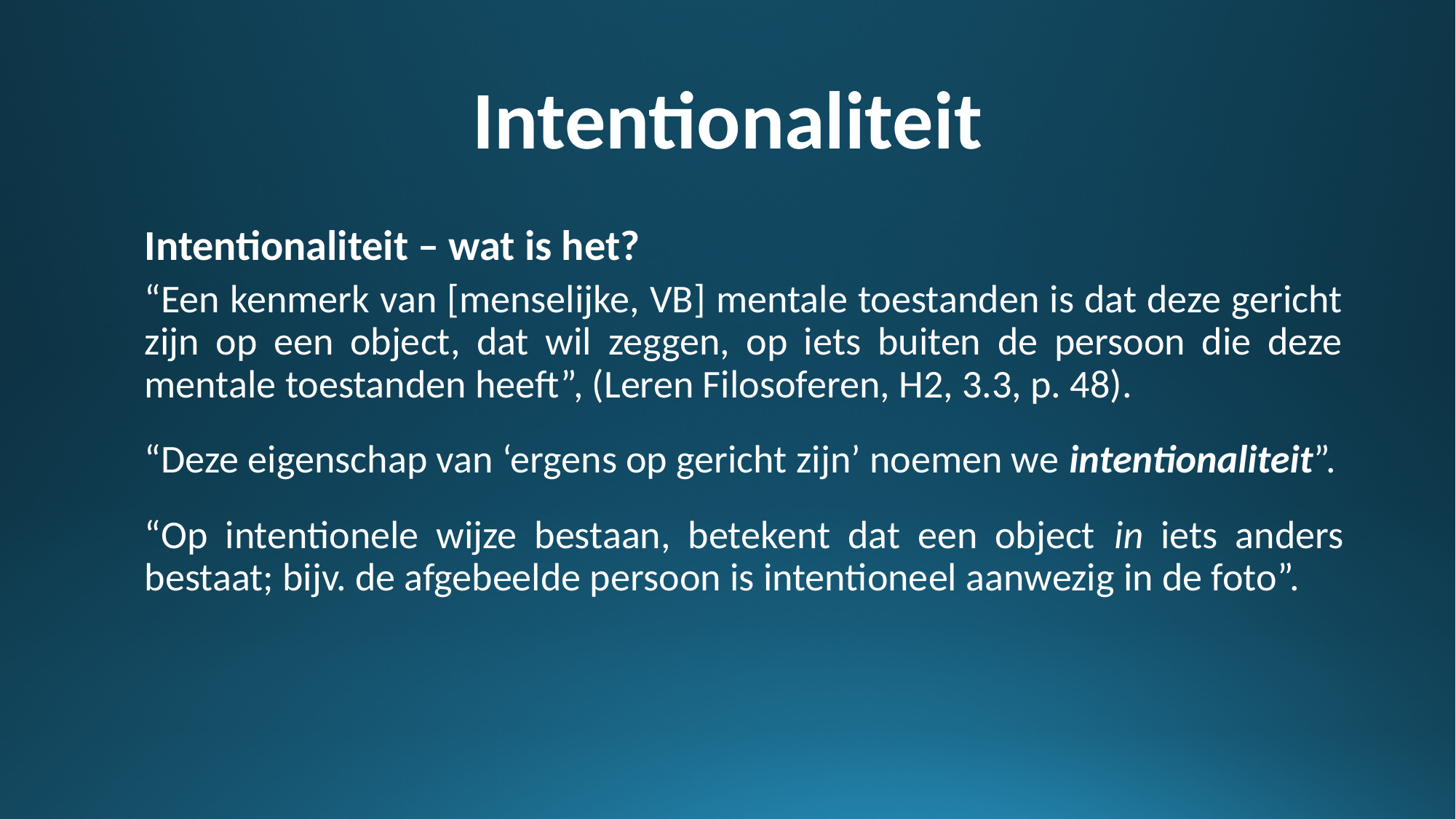

# Intentionaliteit
Intentionaliteit – wat is het?
“Een kenmerk van [menselijke, VB] mentale toestanden is dat deze gericht zijn op een object, dat wil zeggen, op iets buiten de persoon die deze mentale toestanden heeft”, (Leren Filosoferen, H2, 3.3, p. 48).

“Deze eigenschap van ‘ergens op gericht zijn’ noemen we intentionaliteit”.

“Op intentionele wijze bestaan, betekent dat een object in iets anders bestaat; bijv. de afgebeelde persoon is intentioneel aanwezig in de foto”.